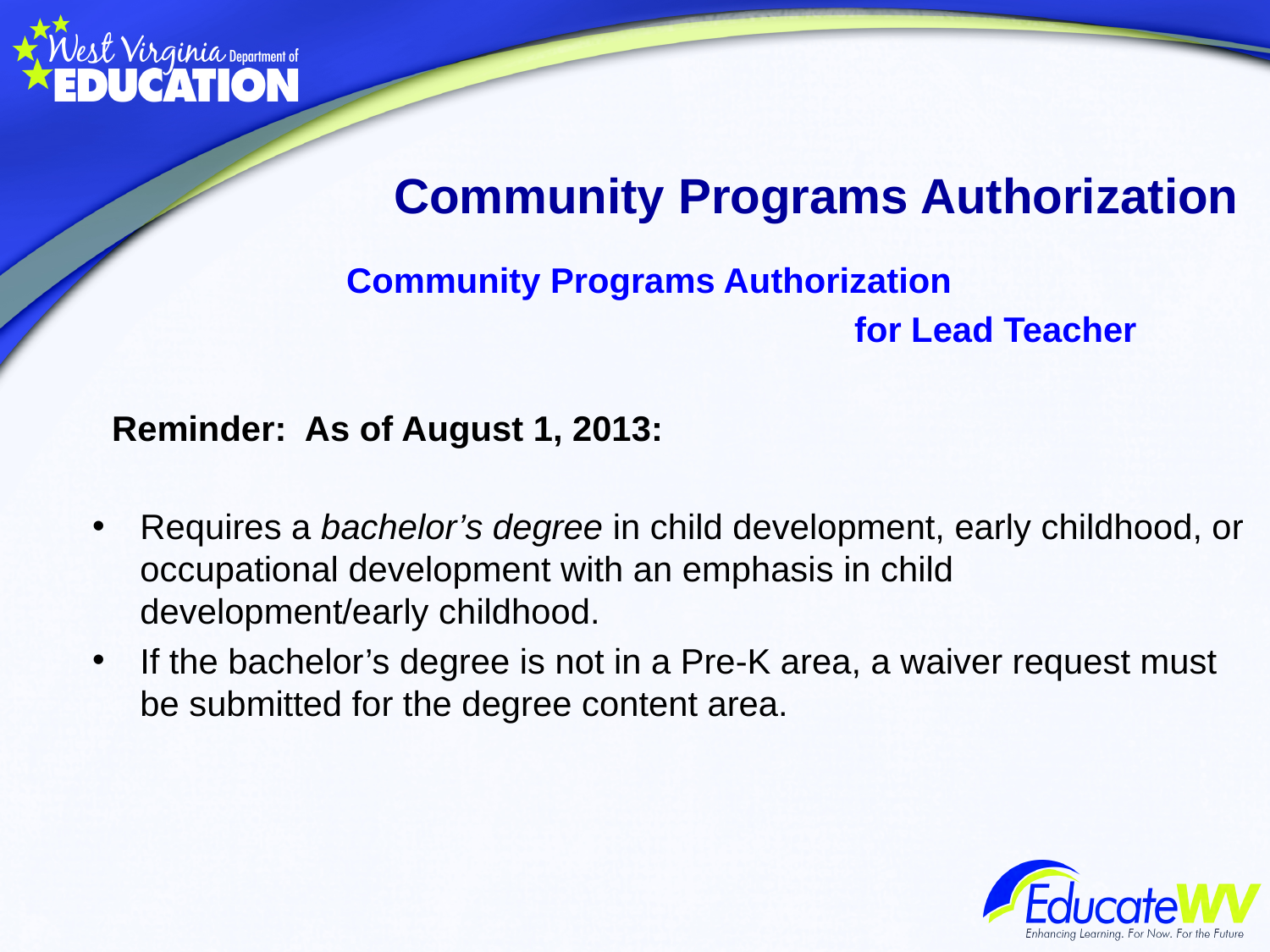

# Community Programs Authorization
  		Community Programs Authorization
						for Lead Teacher

  Reminder:  As of August 1, 2013:

Requires a bachelor’s degree in child development, early childhood, or occupational development with an emphasis in child development/early childhood.
If the bachelor’s degree is not in a Pre-K area, a waiver request must be submitted for the degree content area.